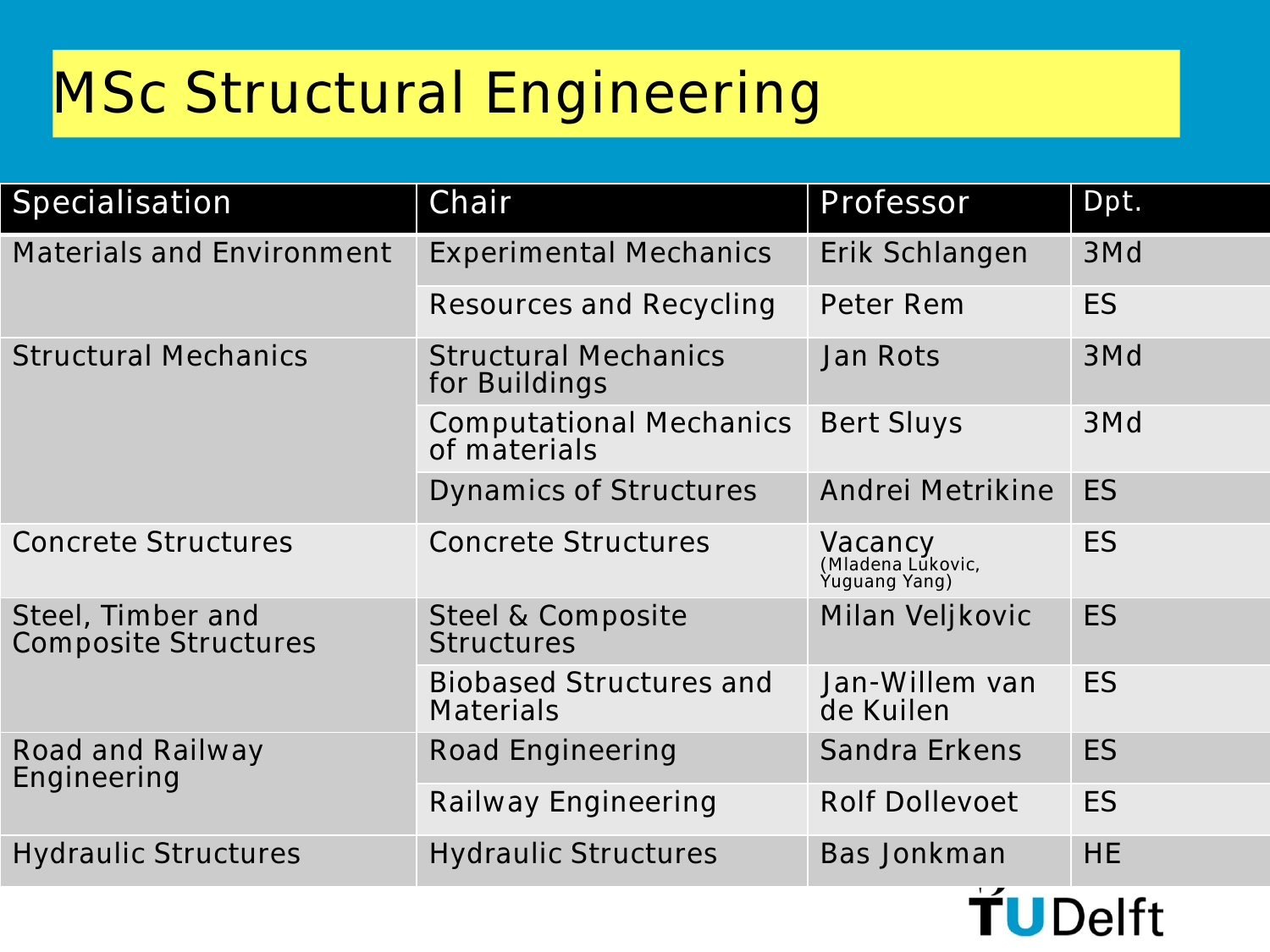

# MSc Structural Engineering

| Specialisation | Chair | Professor | Dpt. |
| --- | --- | --- | --- |
| Materials and Environment | Experimental Mechanics | Erik Schlangen | 3Md |
|  | Resources and Recycling | Peter Rem | ES |
| Structural Mechanics | Structural Mechanics for Buildings | Jan Rots | 3Md |
|  | Computational Mechanics of materials | Bert Sluys | 3Md |
|  | Dynamics of Structures | Andrei Metrikine | ES |
| Concrete Structures | Concrete Structures | Vacancy (Mladena Lukovic, Yuguang Yang) | ES |
| Steel, Timber and Composite Structures | Steel & Composite Structures | Milan Veljkovic | ES |
|  | Biobased Structures and Materials | Jan-Willem van de Kuilen | ES |
| Road and Railway Engineering | Road Engineering | Sandra Erkens | ES |
|  | Railway Engineering | Rolf Dollevoet | ES |
| Hydraulic Structures | Hydraulic Structures | Bas Jonkman | HE |
26 August 2019
3